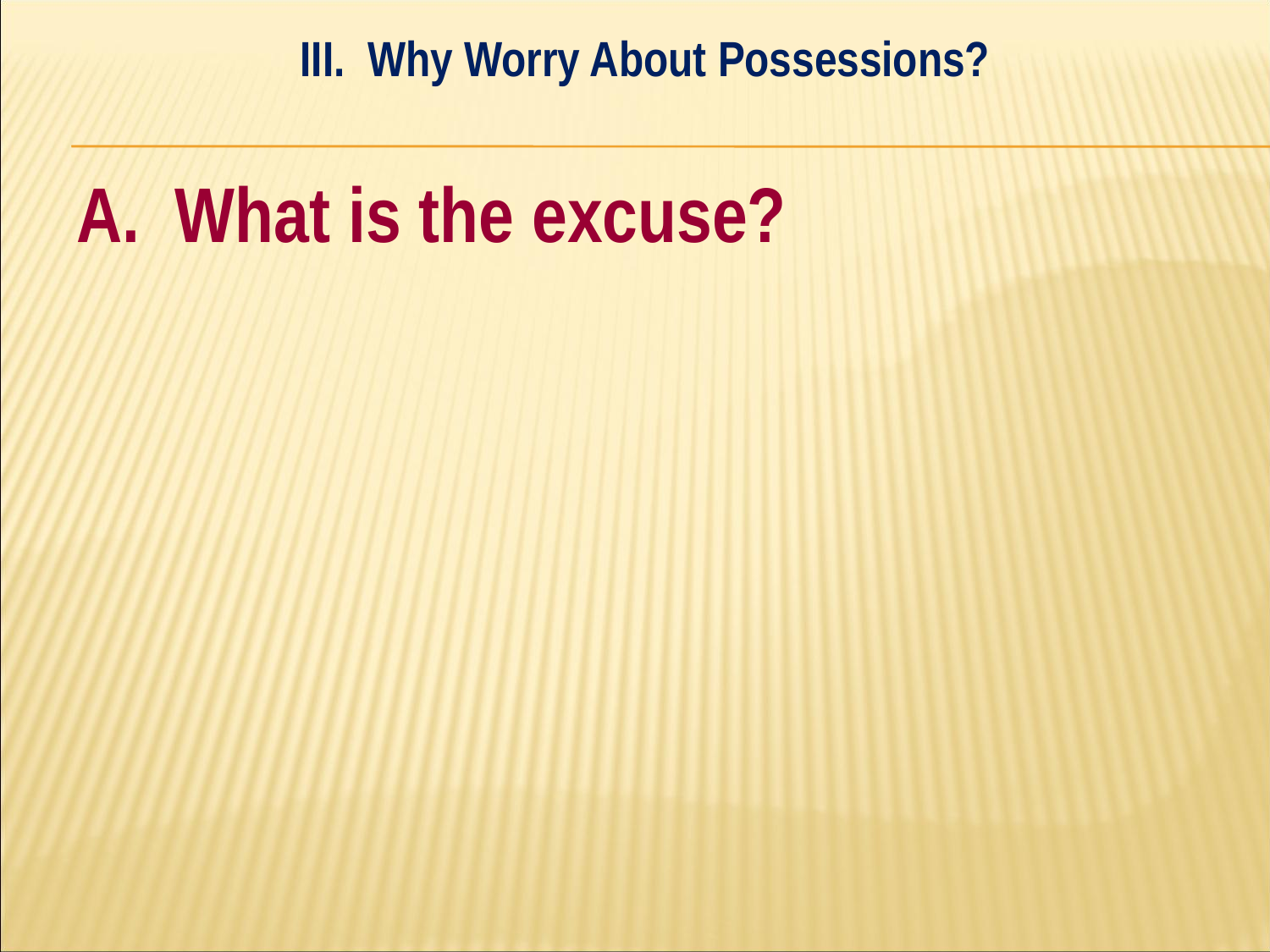

III.  Why Worry About Possessions?
#
A.  What is the excuse?